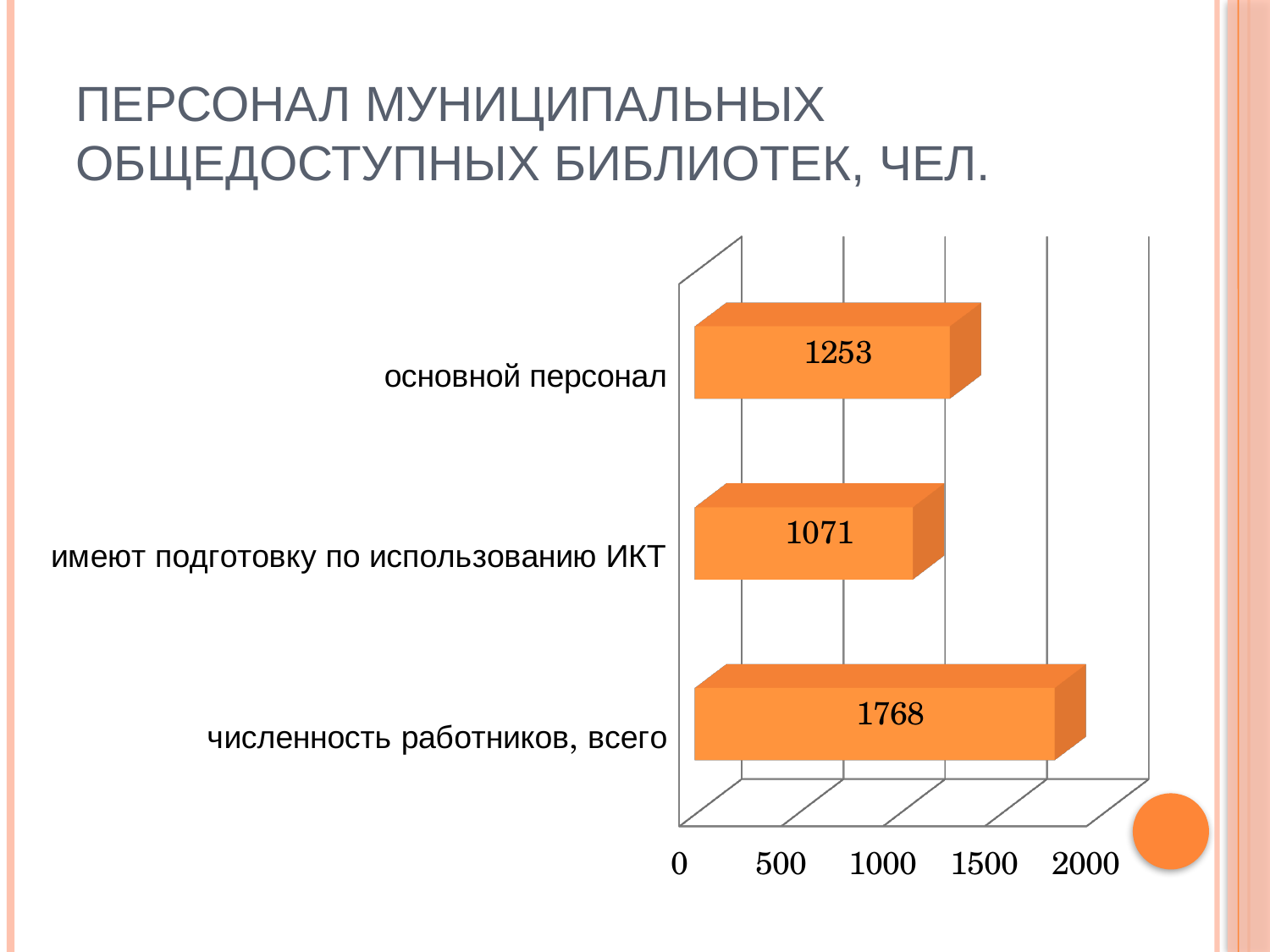

# Персонал муниципальных общедоступных библиотек, чел.

[unsupported chart]